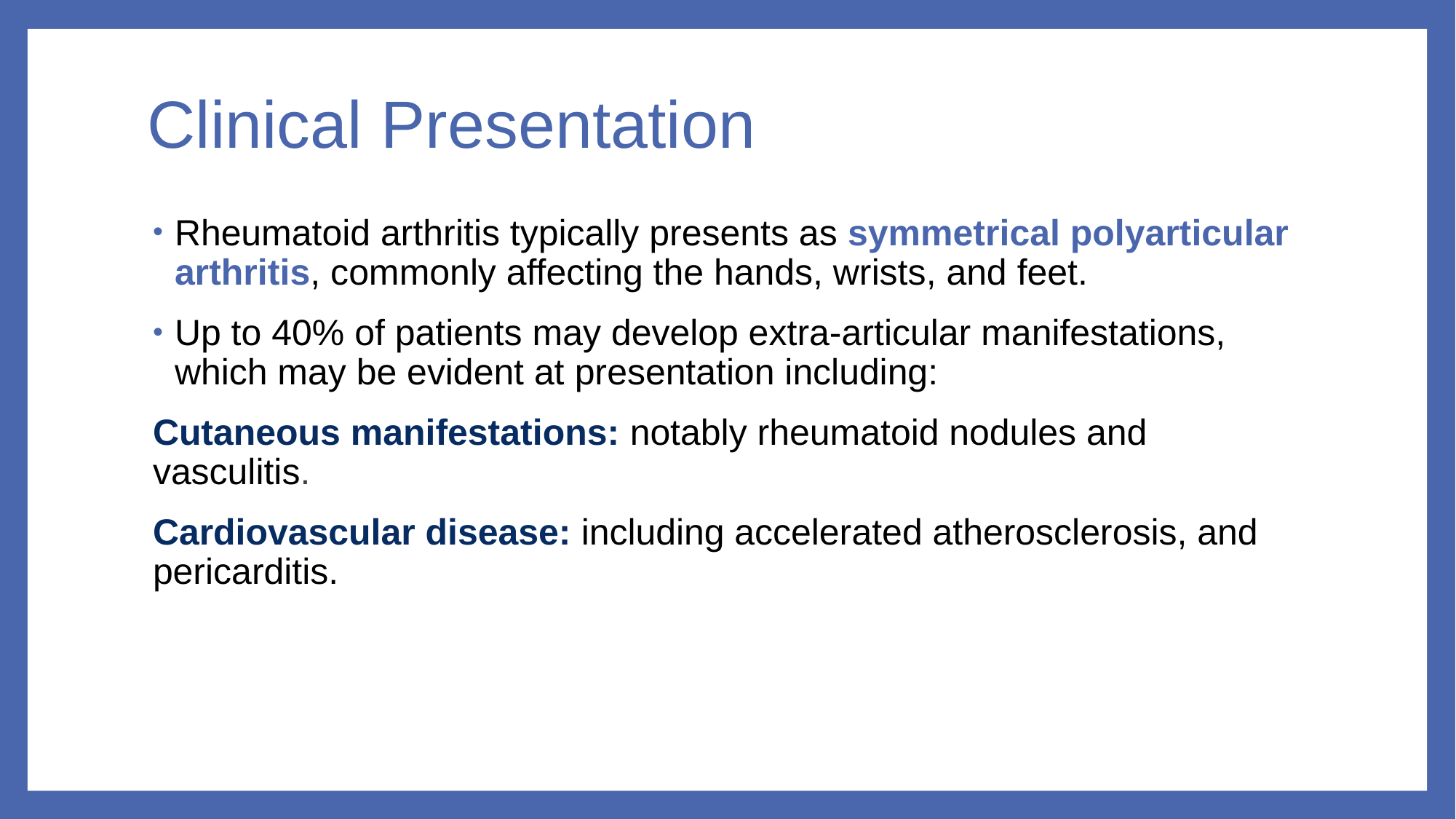

# Clinical Presentation
Rheumatoid arthritis typically presents as symmetrical polyarticular arthritis, commonly affecting the hands, wrists, and feet.
Up to 40% of patients may develop extra-articular manifestations, which may be evident at presentation including:
Cutaneous manifestations: notably rheumatoid nodules and vasculitis.
Cardiovascular disease: including accelerated atherosclerosis, and pericarditis.